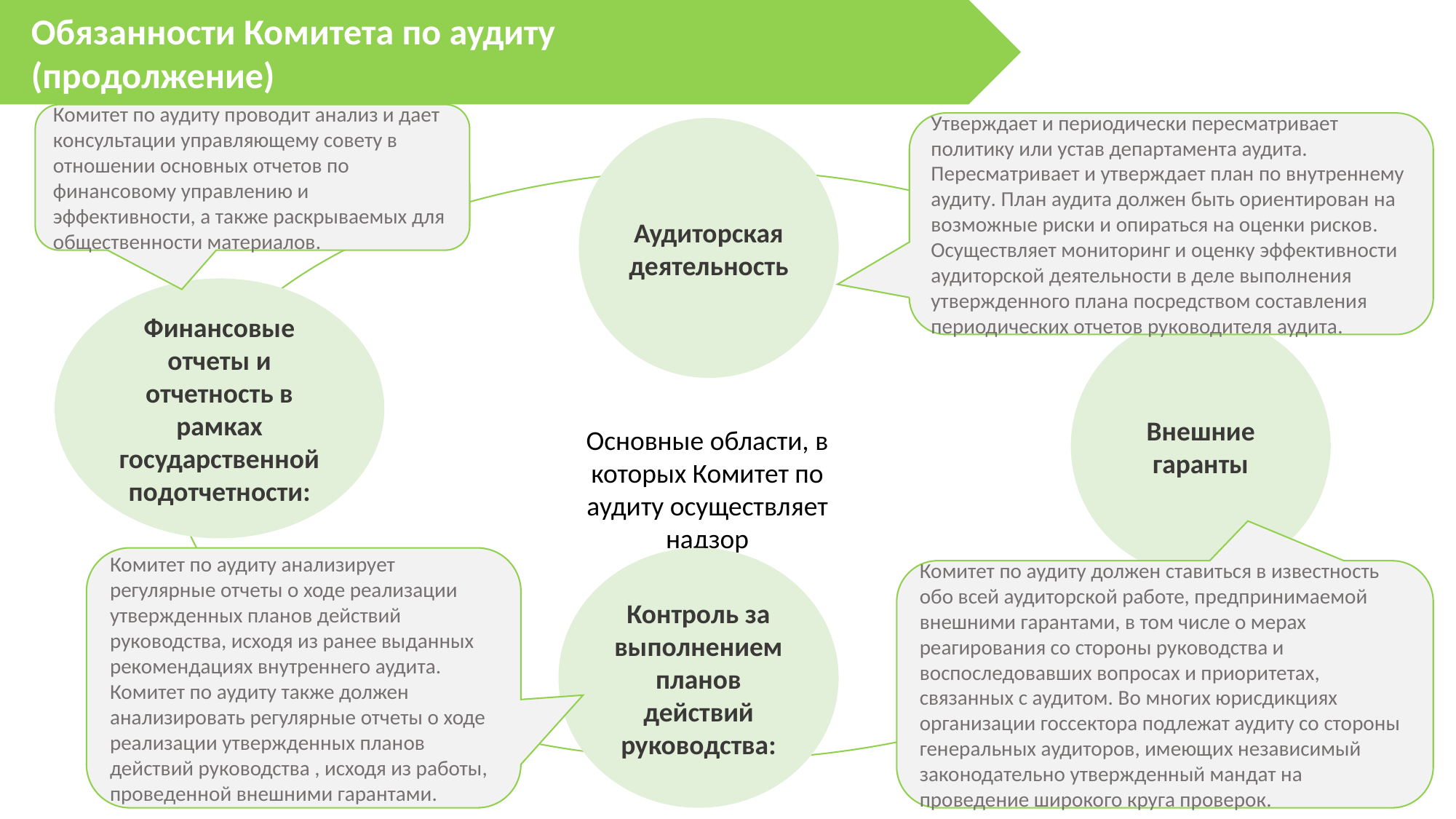

Обязанности Комитета по аудиту
(продолжение)
Комитет по аудиту проводит анализ и дает консультации управляющему совету в отношении основных отчетов по финансовому управлению и эффективности, а также раскрываемых для общественности материалов.
Утверждает и периодически пересматривает политику или устав департамента аудита. Пересматривает и утверждает план по внутреннему аудиту. План аудита должен быть ориентирован на возможные риски и опираться на оценки рисков.
Осуществляет мониторинг и оценку эффективности аудиторской деятельности в деле выполнения утвержденного плана посредством составления периодических отчетов руководителя аудита.
Аудиторская деятельность

Финансовые отчеты и отчетность в рамках государственной подотчетности:
Внешние гаранты
Основные области, в которых Комитет по аудиту осуществляет надзор
Комитет по аудиту анализирует регулярные отчеты о ходе реализации утвержденных планов действий руководства, исходя из ранее выданных рекомендациях внутреннего аудита. Комитет по аудиту также должен анализировать регулярные отчеты о ходе реализации утвержденных планов действий руководства , исходя из работы, проведенной внешними гарантами.
Контроль за выполнением планов действий руководства:
Комитет по аудиту должен ставиться в известность обо всей аудиторской работе, предпринимаемой внешними гарантами, в том числе о мерах реагирования со стороны руководства и воспоследовавших вопросах и приоритетах, связанных с аудитом. Во многих юрисдикциях организации госсектора подлежат аудиту со стороны генеральных аудиторов, имеющих независимый законодательно утвержденный мандат на проведение широкого круга проверок.